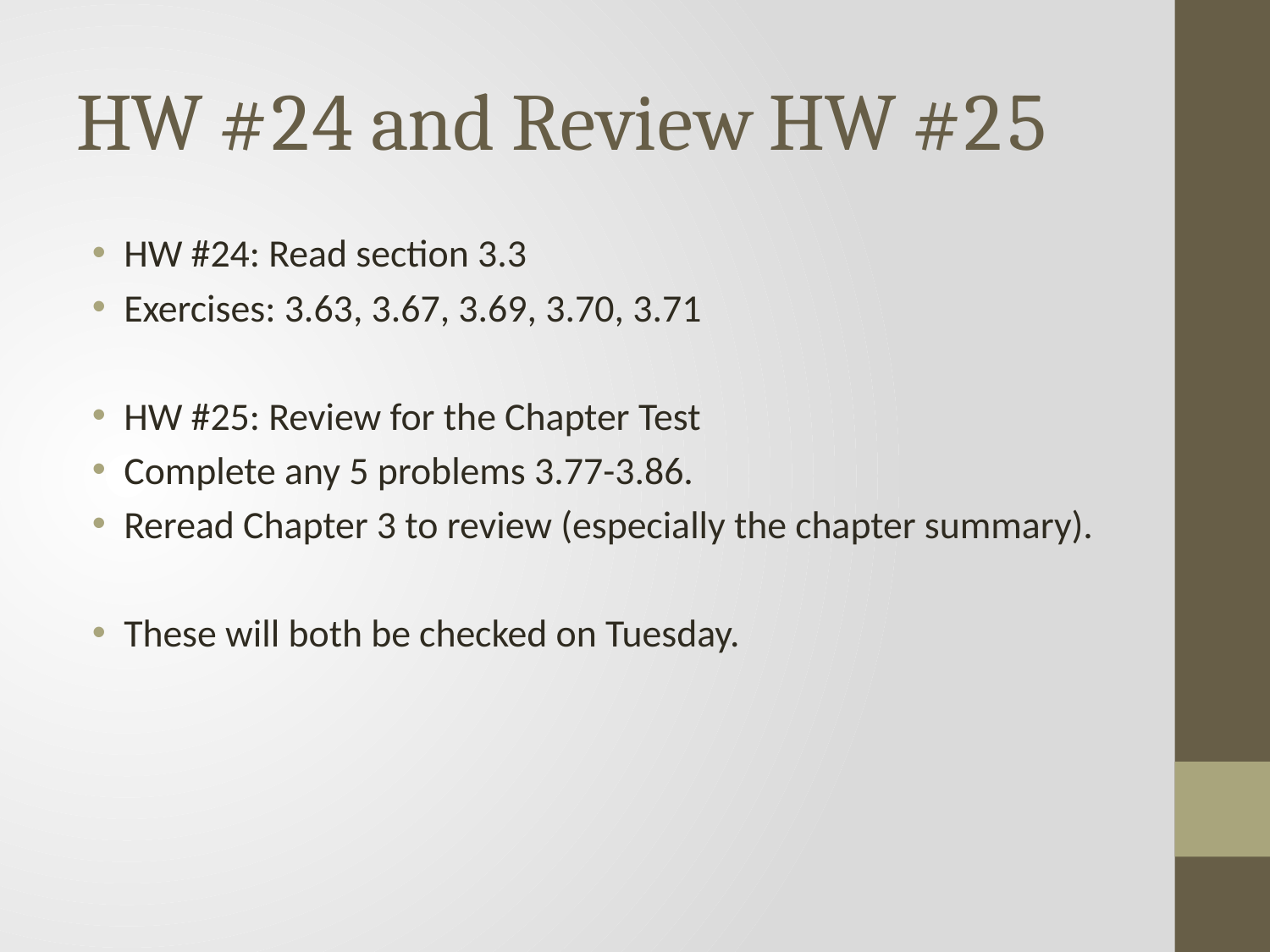

# HW #24 and Review HW #25
HW #24: Read section 3.3
Exercises: 3.63, 3.67, 3.69, 3.70, 3.71

HW #25: Review for the Chapter Test
Complete any 5 problems 3.77-3.86.
Reread Chapter 3 to review (especially the chapter summary).

These will both be checked on Tuesday.